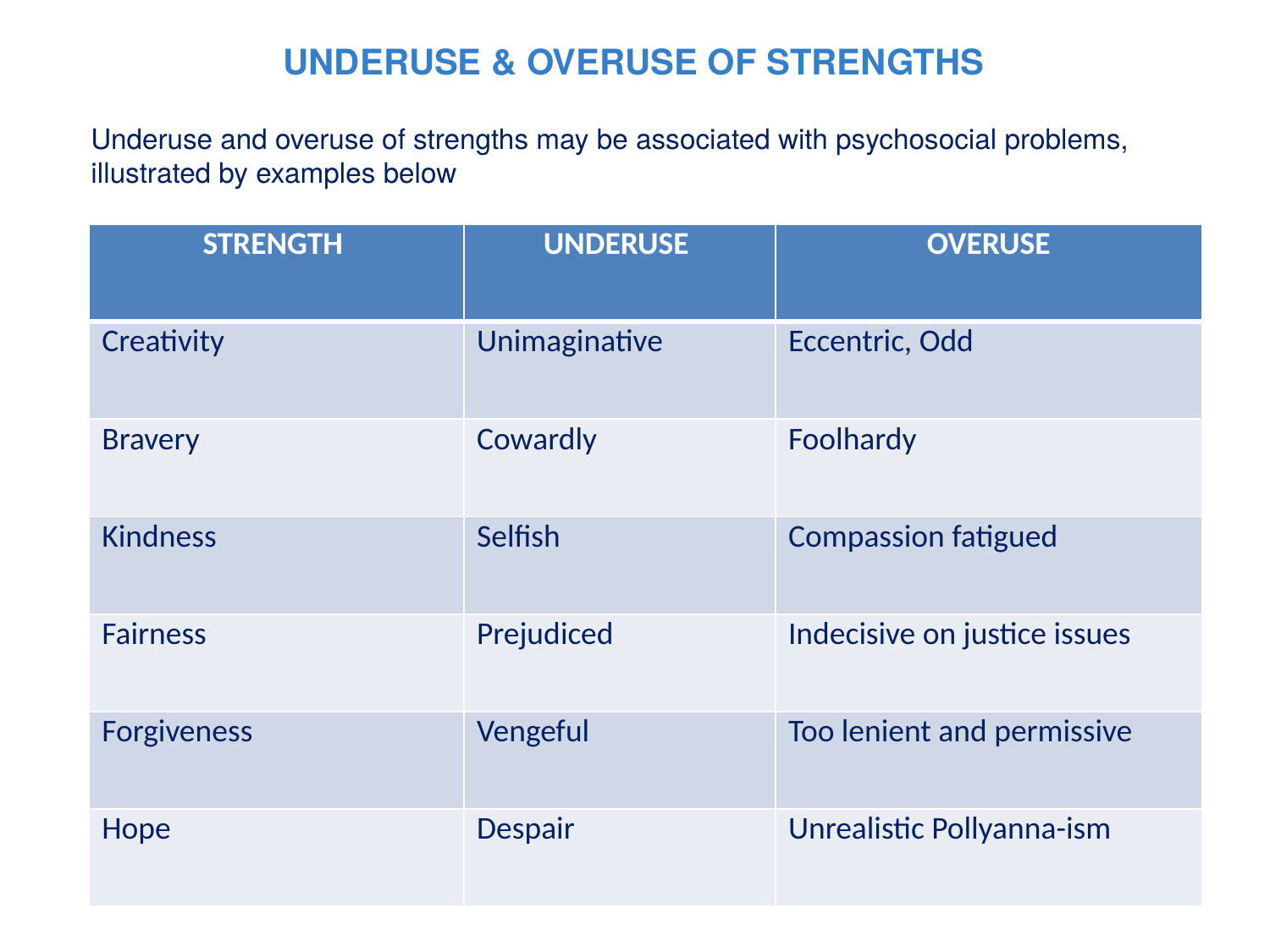

UNDERUSE & OVERUSE OF STRENGTHS
Underuse and overuse of strengths may be associated with psychosocial problems, illustrated by examples below
| STRENGTH | UNDERUSE | OVERUSE |
| --- | --- | --- |
| Creativity | Unimaginative | Eccentric, Odd |
| Bravery | Cowardly | Foolhardy |
| Kindness | Selfish | Compassion fatigued |
| Fairness | Prejudiced | Indecisive on justice issues |
| Forgiveness | Vengeful | Too lenient and permissive |
| Hope | Despair | Unrealistic Pollyanna-ism |